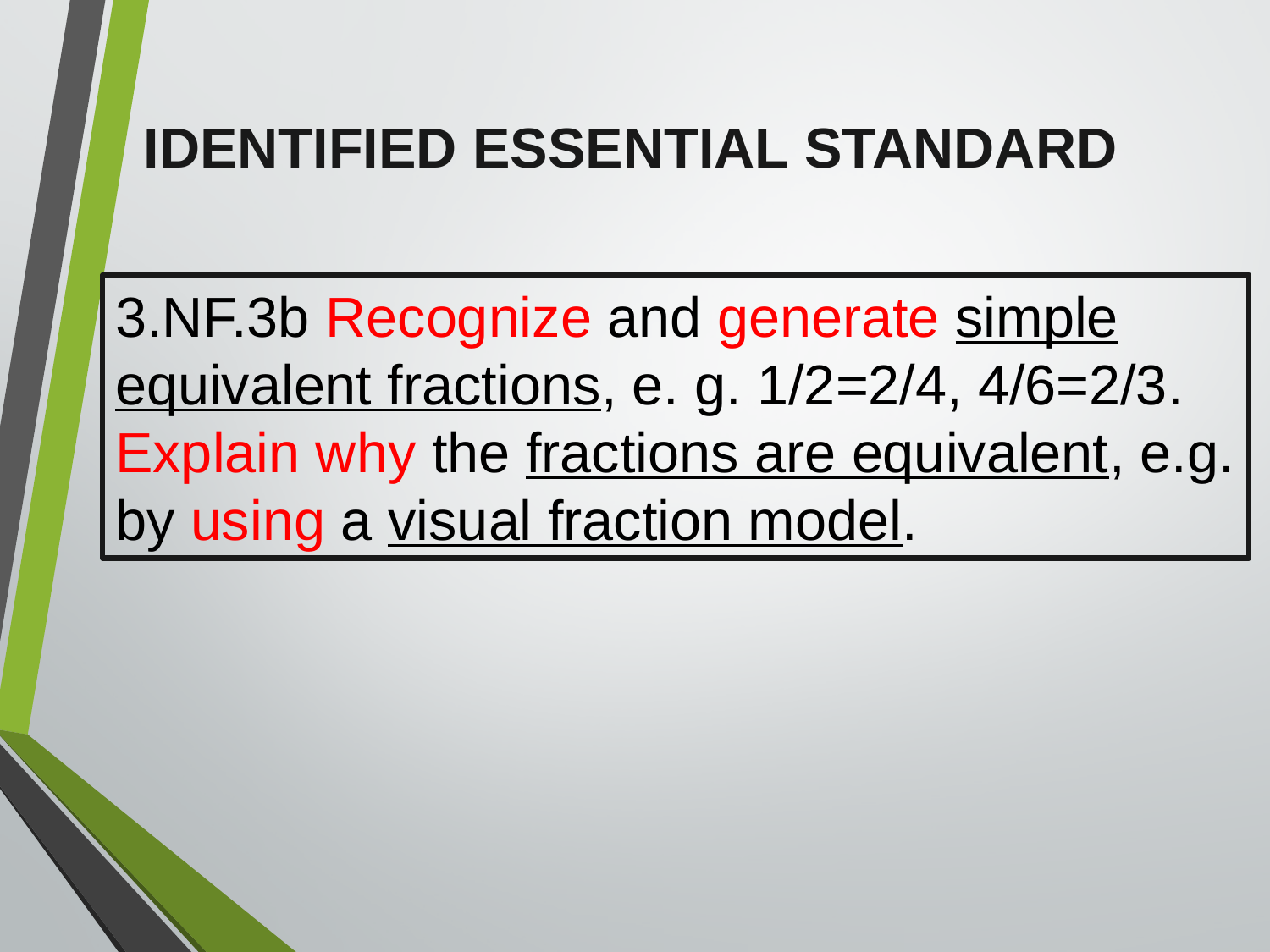

IDENTIFIED ESSENTIAL STANDARD
3.NF.3b Recognize and generate simple equivalent fractions, e. g. 1/2=2/4, 4/6=2/3. Explain why the fractions are equivalent, e.g. by using a visual fraction model.